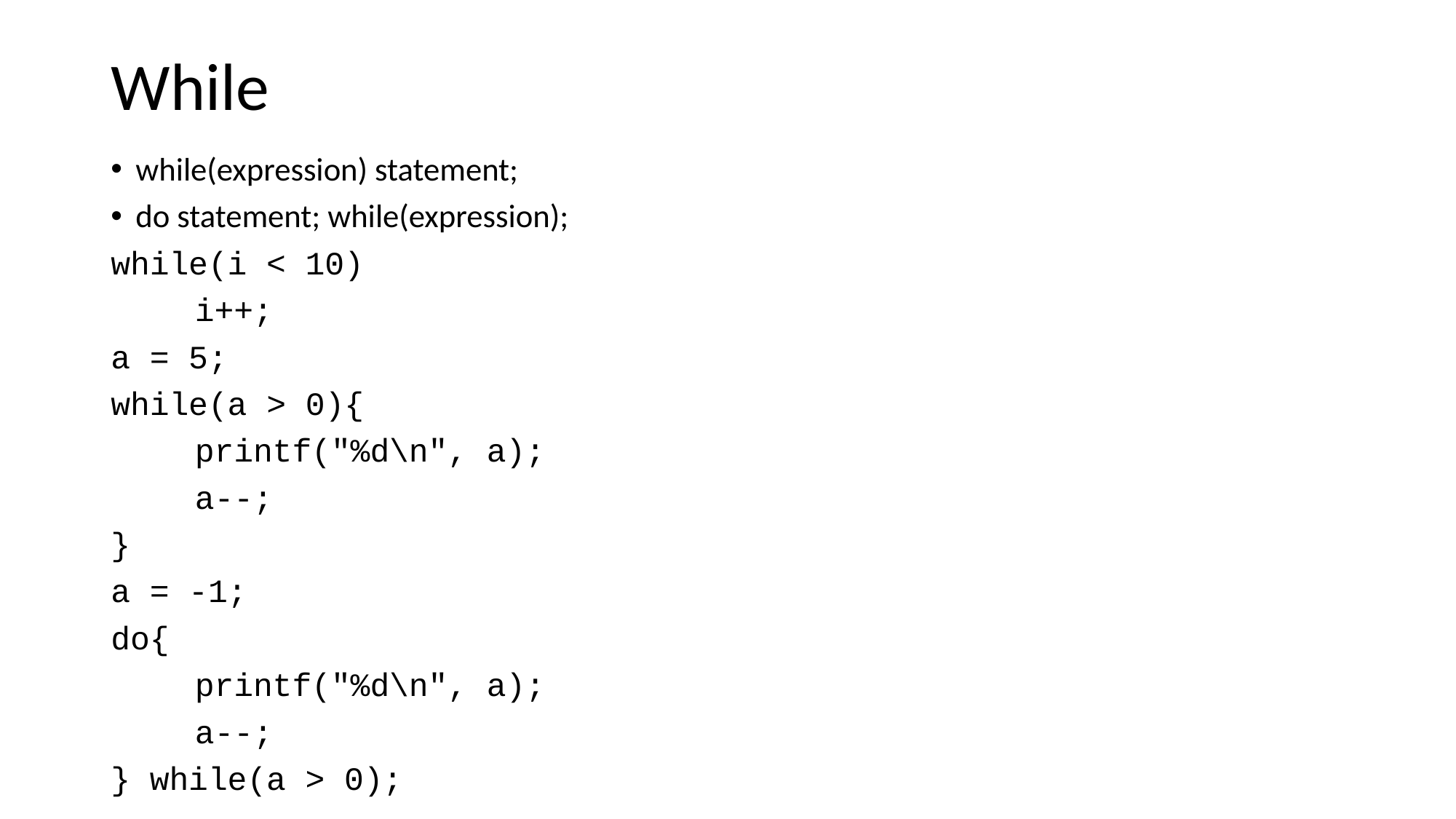

# While
while(expression) statement;
do statement; while(expression);
while(i < 10)
	i++;
a = 5;
while(a > 0){
	printf("%d\n", a);
	a--;
}
a = -1;
do{
	printf("%d\n", a);
	a--;
} while(a > 0);